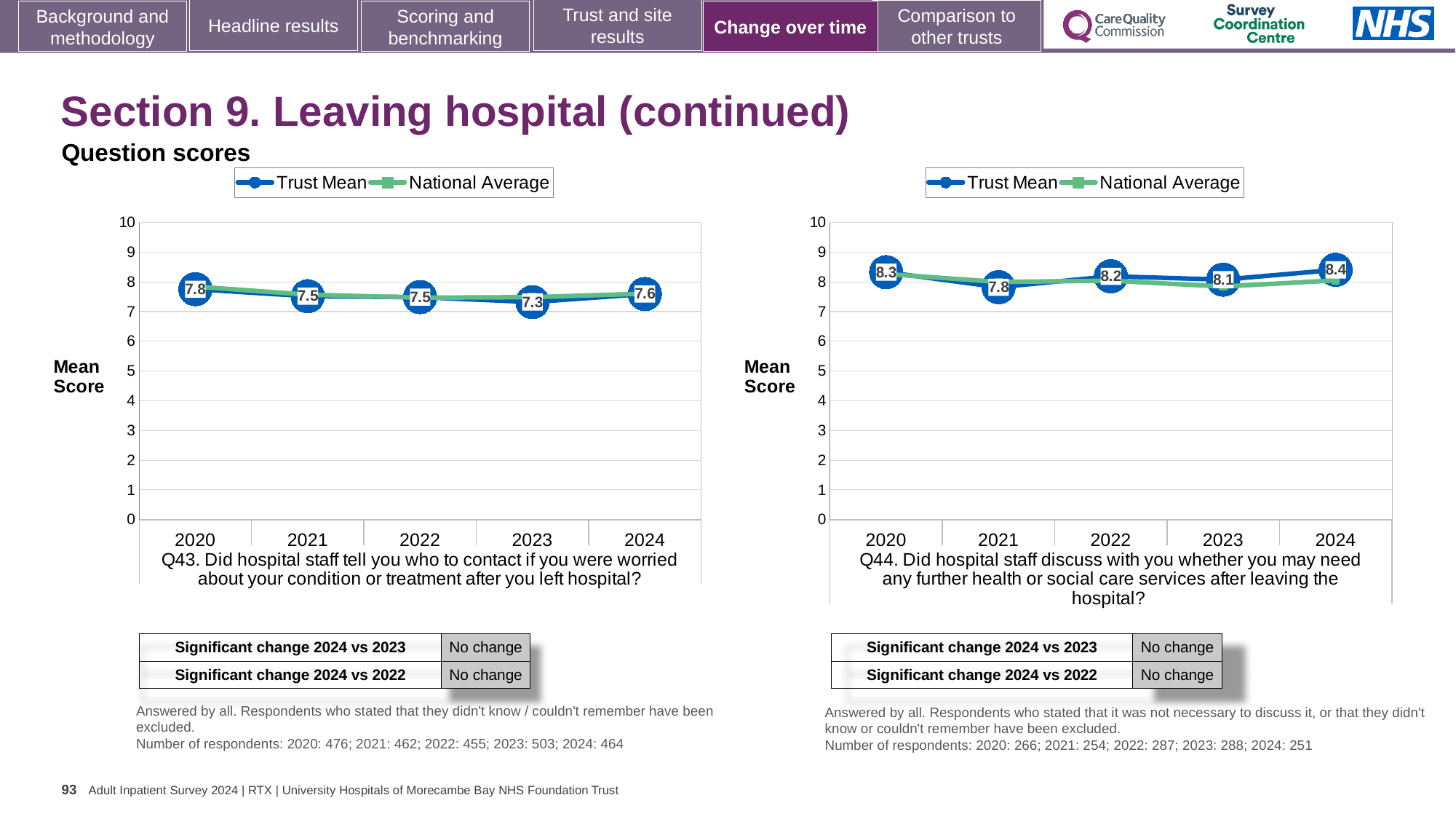

# Section 9. Leaving hospital (continued)
Question scores

### Chart

| Category | Trust Mean | National Average |
|---|---|---|
| 2020 | 7.755700049100058 | 7.842857855755162 |
| 2021 | 7.518650314852091 | 7.571455179806431 |
| 2022 | 7.488363127373654 | 7.468903342799158 |
| 2023 | 7.32122264754874 | 7.486812202116242 |
| 2024 | 7.592968021432971 | 7.603315693906589 |

### Chart

| Category | Trust Mean | National Average |
|---|---|---|
| 2020 | 8.327225712645188 | 8.265810726494152 |
| 2021 | 7.821949780285583 | 7.99907368534647 |
| 2022 | 8.189824236251425 | 8.040056053595018 |
| 2023 | 8.075969167051149 | 7.845326529544409 |
| 2024 | 8.405630028386044 | 8.050597128360762 |
| Significant change 2024 vs 2023 | No change |
| --- | --- |
| Significant change 2024 vs 2022 | No change |
| Significant change 2024 vs 2023 | No change |
| --- | --- |
| Significant change 2024 vs 2022 | No change |
Answered by all. Respondents who stated that they didn't know / couldn't remember have been excluded.
Number of respondents: 2020: 476; 2021: 462; 2022: 455; 2023: 503; 2024: 464

Answered by all. Respondents who stated that it was not necessary to discuss it, or that they didn't know or couldn't remember have been excluded.
Number of respondents: 2020: 266; 2021: 254; 2022: 287; 2023: 288; 2024: 251
93